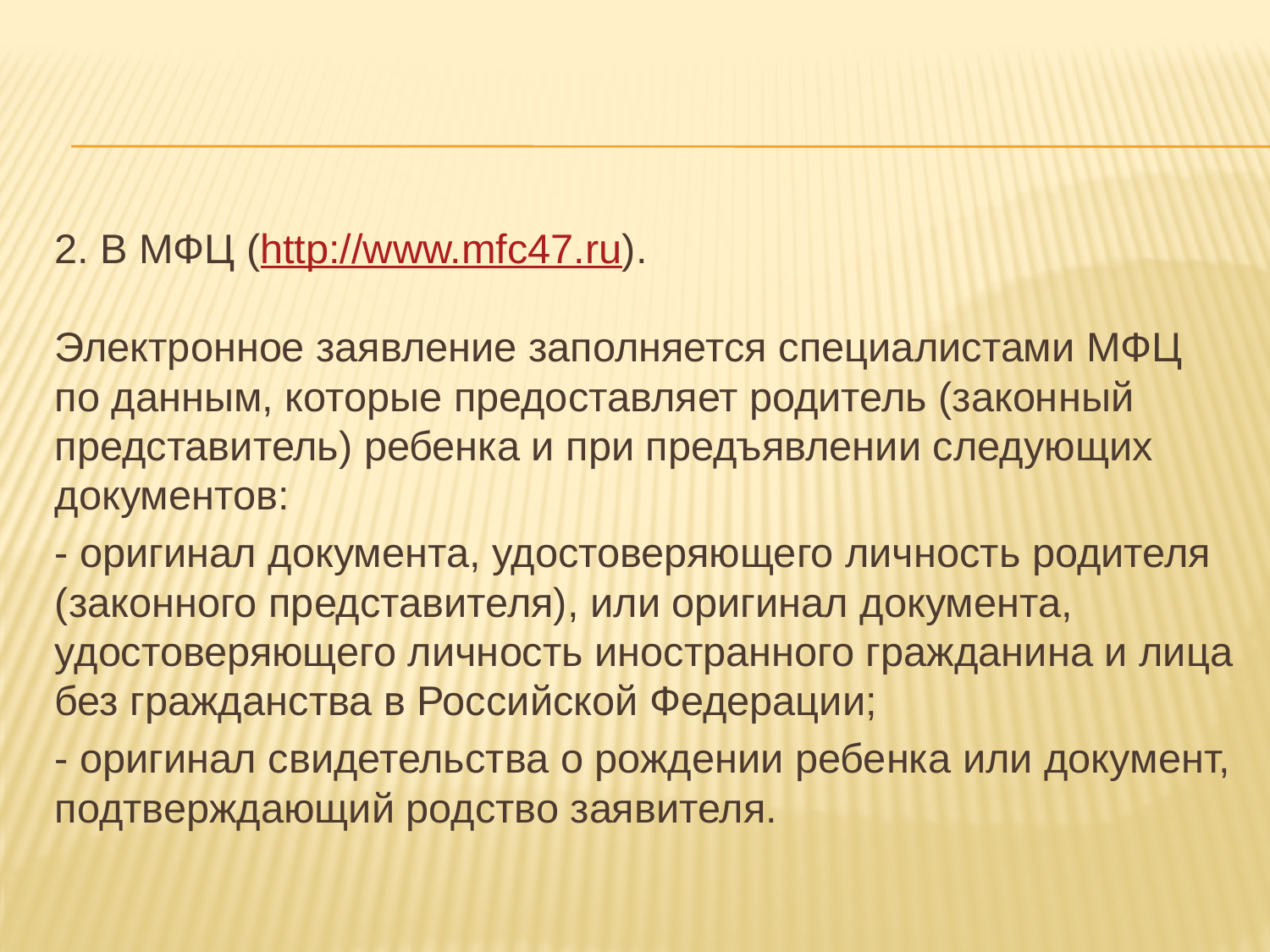

2. В МФЦ (http://www.mfc47.ru).
Электронное заявление заполняется специалистами МФЦ по данным, которые предоставляет родитель (законный представитель) ребенка и при предъявлении следующих документов:
- оригинал документа, удостоверяющего личность родителя (законного представителя), или оригинал документа, удостоверяющего личность иностранного гражданина и лица без гражданства в Российской Федерации;
- оригинал свидетельства о рождении ребенка или документ, подтверждающий родство заявителя.